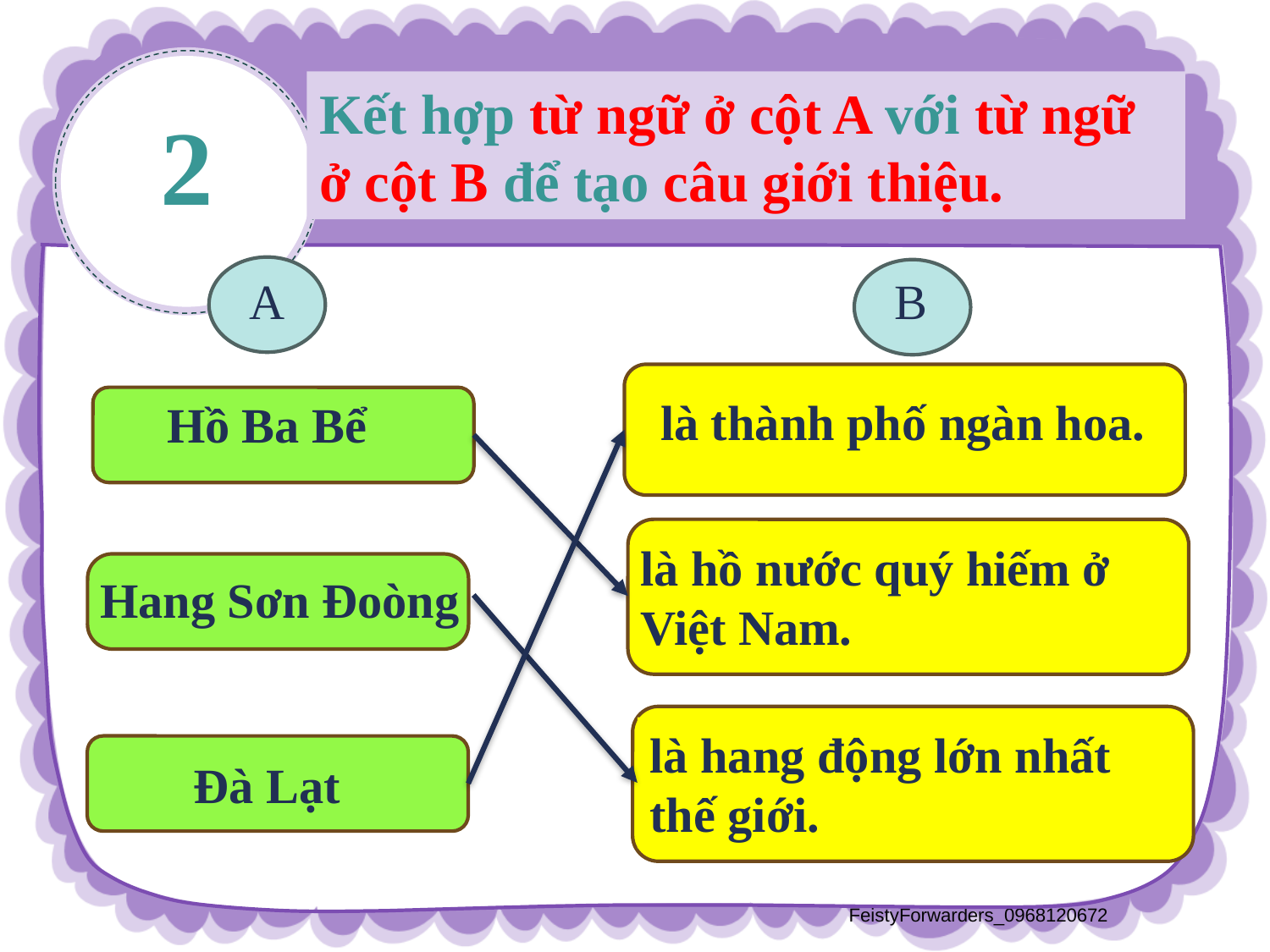

Kết hợp từ ngữ ở cột A với từ ngữ ở cột B để tạo câu giới thiệu.
2

B
A

là thành phố ngàn hoa.

Hồ Ba Bể

là hồ nước quý hiếm ở Việt Nam.

Hang Sơn Đoòng

là hang động lớn nhất thế giới.

Đà Lạt